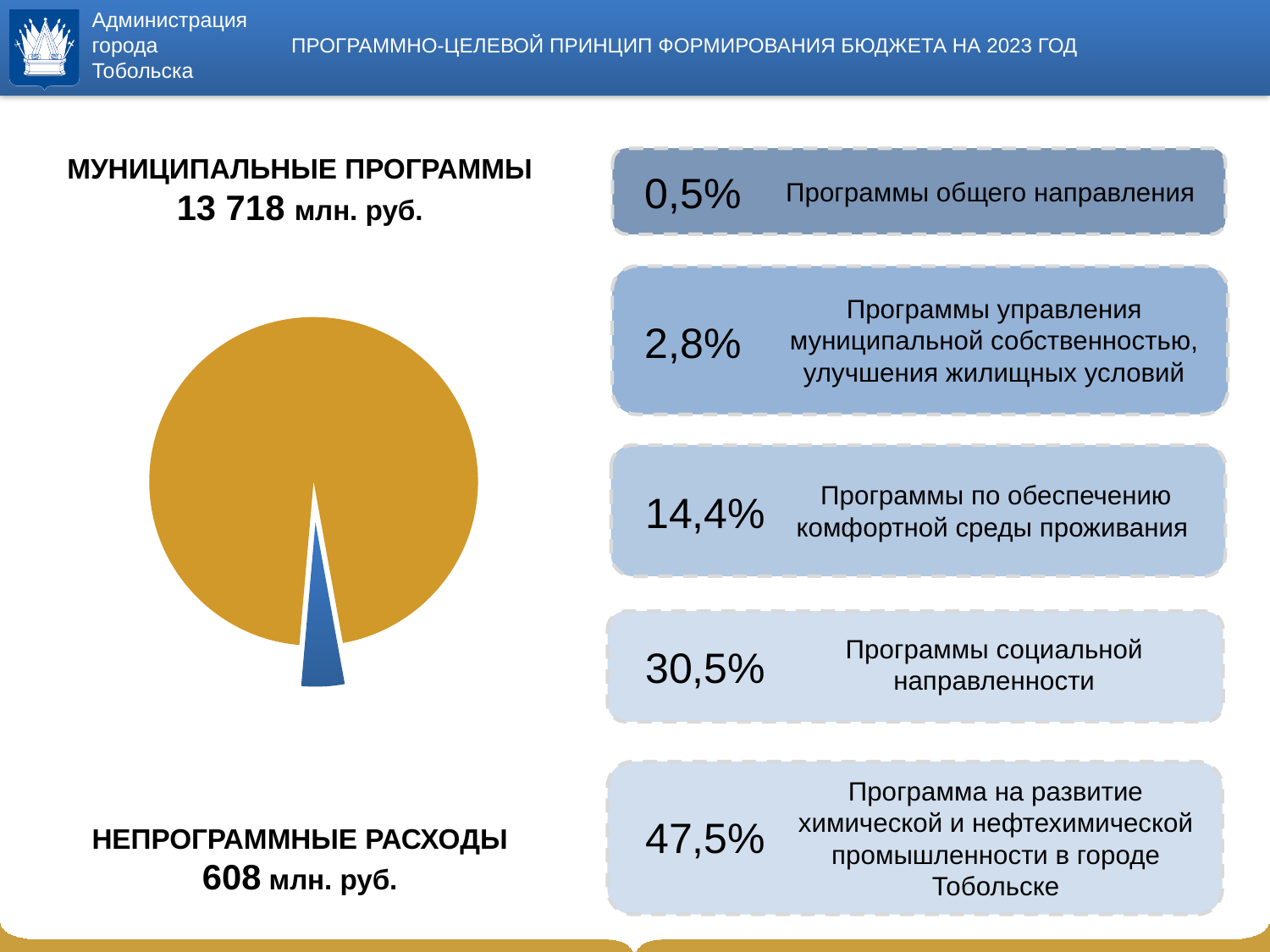

# ПРОГРАММНО-ЦЕЛЕВОЙ ПРИНЦИП ФОРМИРОВАНИЯ БЮДЖЕТА НА 2023 ГОД
МУНИЦИПАЛЬНЫЕ ПРОГРАММЫ
13 718 млн. руб.

0,5%
Программы общего направления

### Chart

| Category | Столбец1 |
|---|---|
| Муниципальные программы | 13718.0 |
| Непрограммные расходы | 608.0 |
Программы управления муниципальной собственностью, улучшения жилищных условий
2,8%

Программы по обеспечению комфортной среды проживания
14,4%

Программы социальной направленности
30,5%

Программа на развитие химической и нефтехимической промышленности в городе Тобольске
47,5%
НЕПРОГРАММНЫЕ РАСХОДЫ
608 млн. руб.